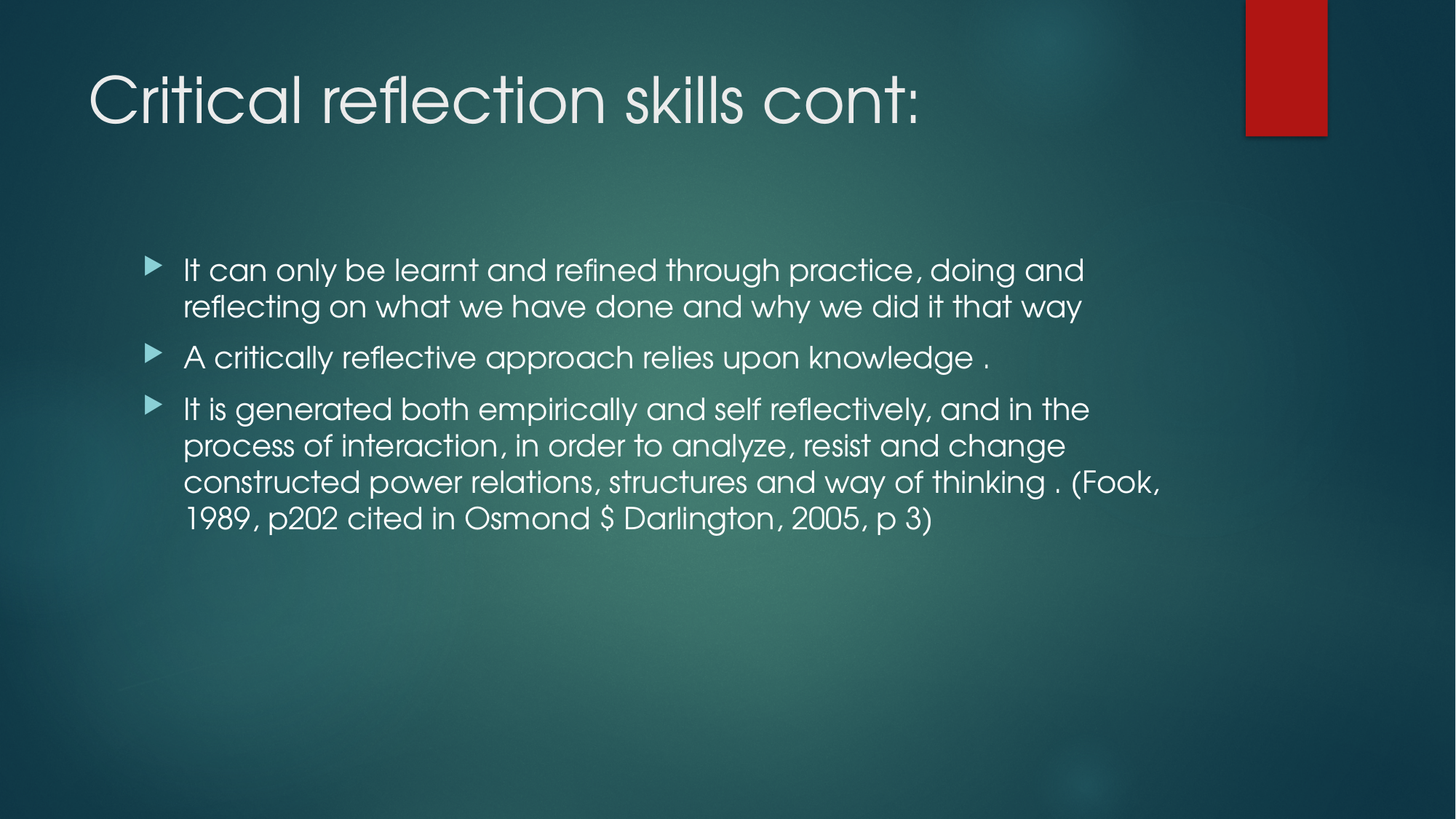

# Critical reflection skills cont:
It can only be learnt and refined through practice, doing and reflecting on what we have done and why we did it that way
A critically reflective approach relies upon knowledge .
It is generated both empirically and self reflectively, and in the process of interaction, in order to analyze, resist and change constructed power relations, structures and way of thinking . (Fook, 1989, p202 cited in Osmond $ Darlington, 2005, p 3)